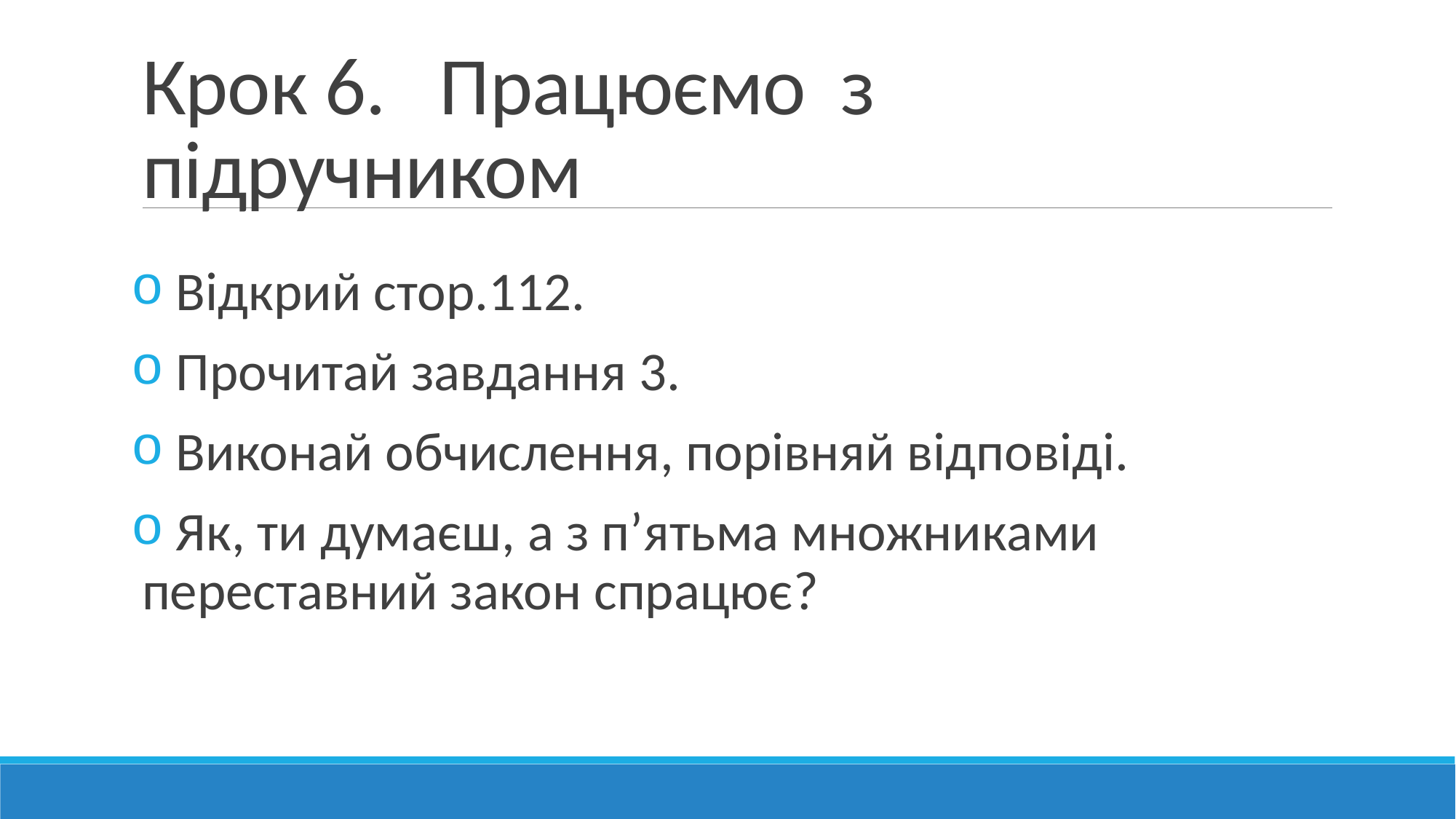

# Крок 6.   Працюємо  з підручником
 Відкрий стор.112.
 Прочитай завдання 3.
 Виконай обчислення, порівняй відповіді.
 Як, ти думаєш, а з п’ятьма множниками переставний закон спрацює?